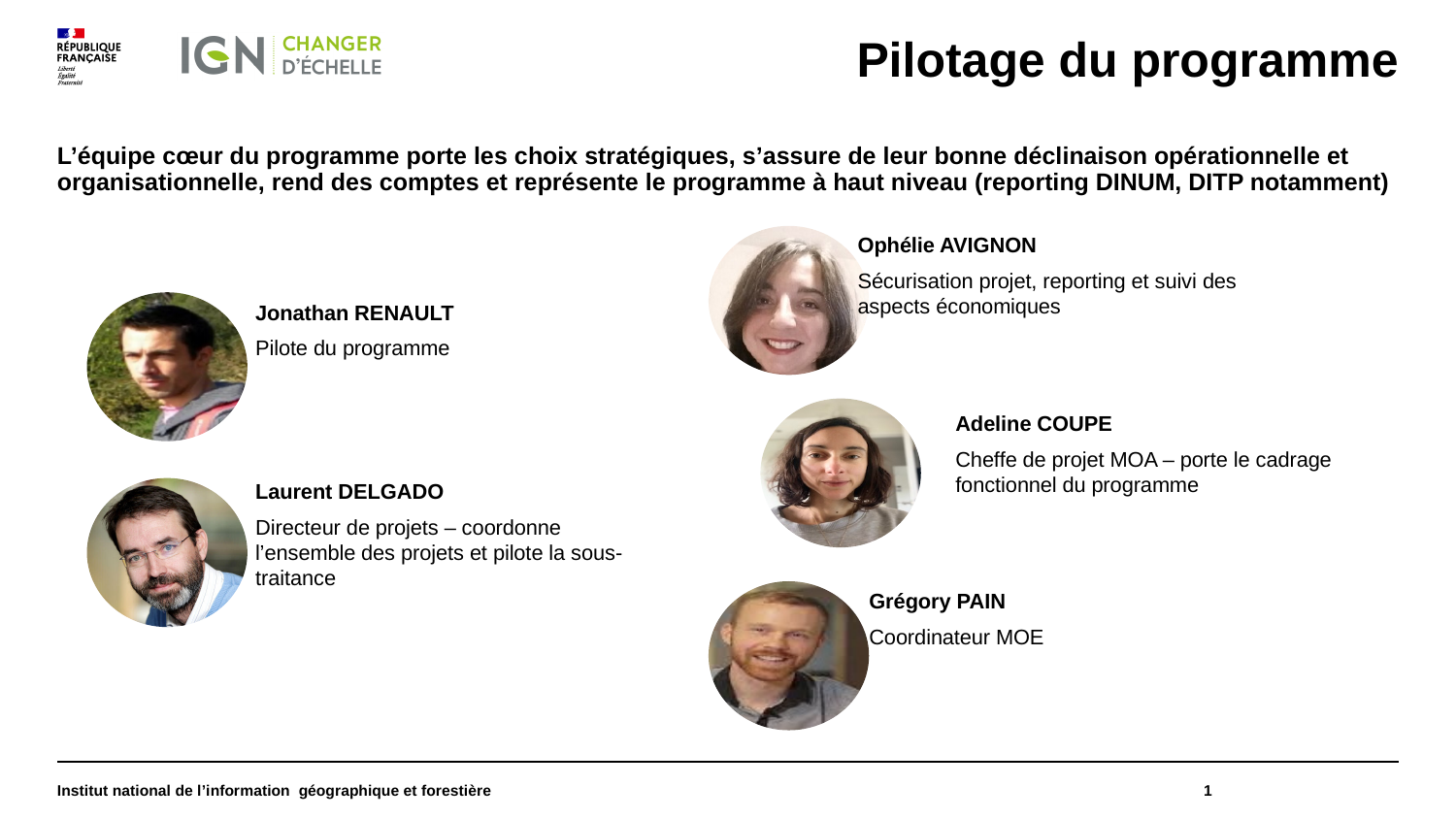

Pilotage du programme
# L’équipe cœur du programme porte les choix stratégiques, s’assure de leur bonne déclinaison opérationnelle et organisationnelle, rend des comptes et représente le programme à haut niveau (reporting DINUM, DITP notamment)

Ophélie AVIGNON
Sécurisation projet, reporting et suivi des aspects économiques

Jonathan RENAULT
Pilote du programme

Adeline COUPE
Cheffe de projet MOA – porte le cadrage fonctionnel du programme

Laurent DELGADO
Directeur de projets – coordonne l’ensemble des projets et pilote la sous-traitance

Grégory PAIN
Coordinateur MOE
Institut national de l’information  géographique et forestière
1